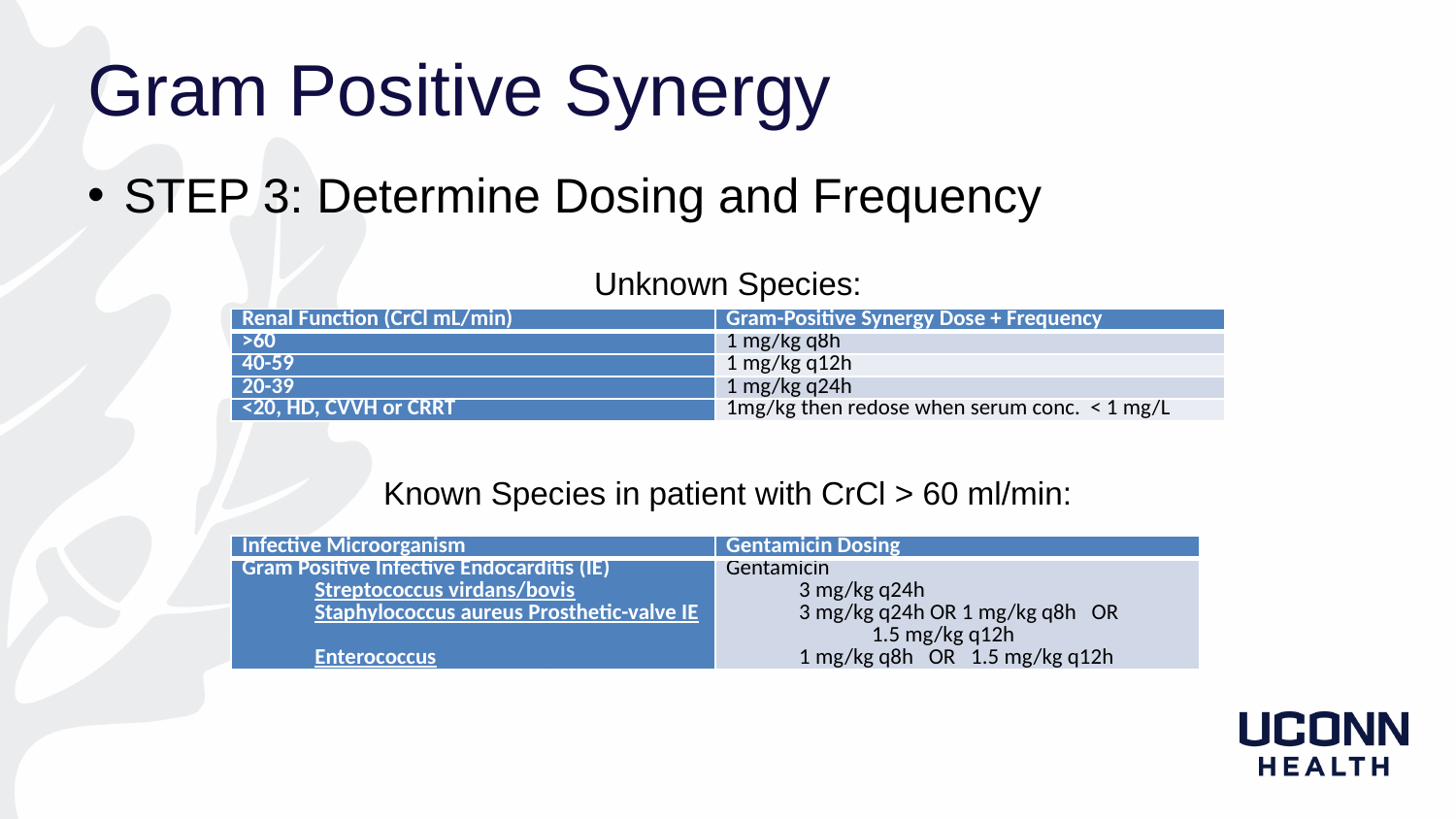

# Gram Positive Synergy
STEP 3: Determine Dosing and Frequency

Unknown Species:

| Renal Function (CrCl mL/min) | Gram-Positive Synergy Dose + Frequency |
| --- | --- |
| >60 | 1 mg/kg q8h |
| 40-59 | 1 mg/kg q12h |
| 20-39 | 1 mg/kg q24h |
| <20, HD, CVVH or CRRT | 1mg/kg then redose when serum conc. < 1 mg/L |
Known Species in patient with CrCl > 60 ml/min:

| Infective Microorganism | Gentamicin Dosing |
| --- | --- |
| Gram Positive Infective Endocarditis (IE) Streptococcus virdans/bovis Staphylococcus aureus Prosthetic-valve IE Enterococcus | Gentamicin 3 mg/kg q24h 3 mg/kg q24h OR 1 mg/kg q8h OR 1.5 mg/kg q12h 1 mg/kg q8h OR 1.5 mg/kg q12h |